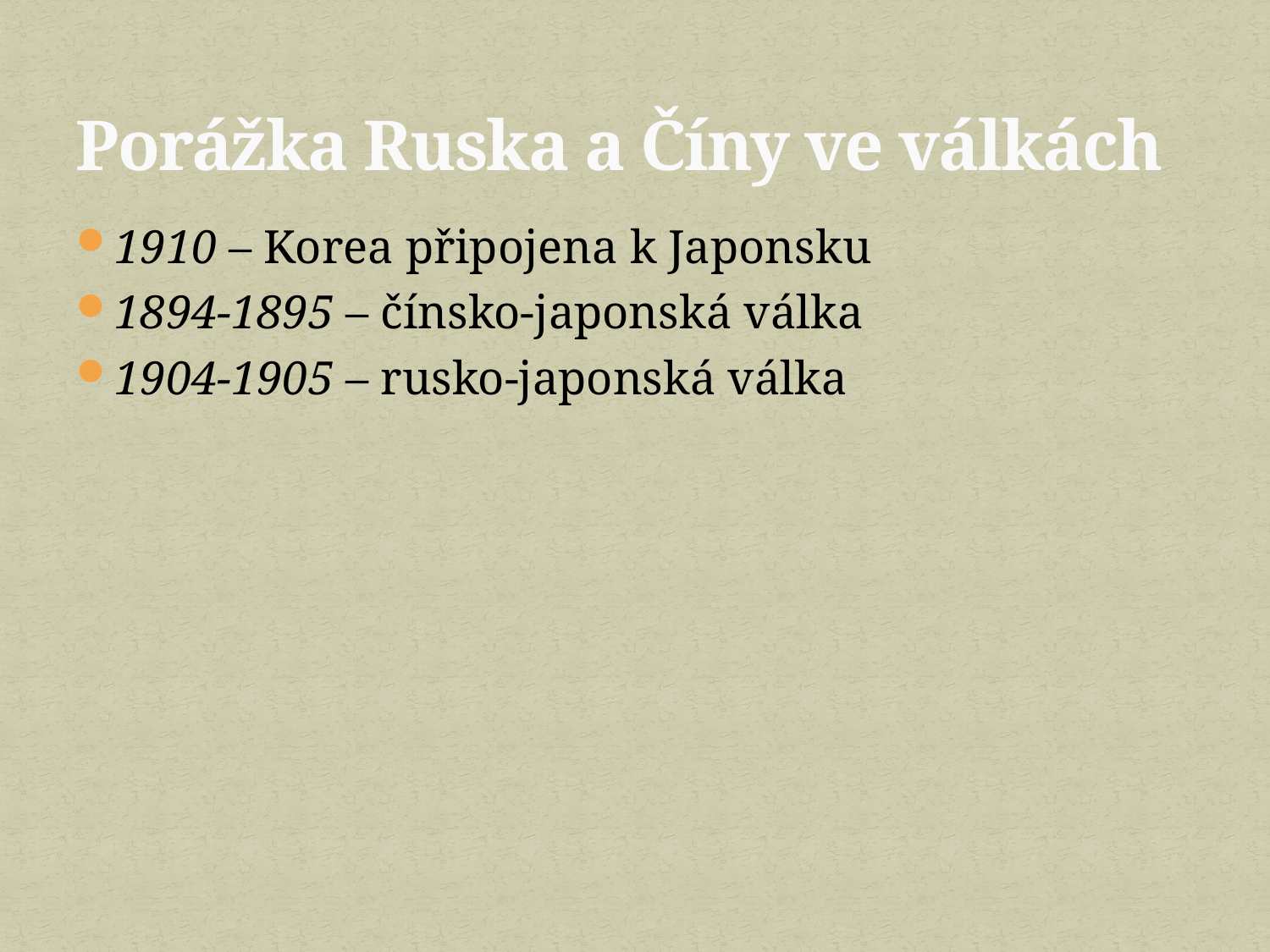

# Porážka Ruska a Číny ve válkách
1910 – Korea připojena k Japonsku
1894-1895 – čínsko-japonská válka
1904-1905 – rusko-japonská válka